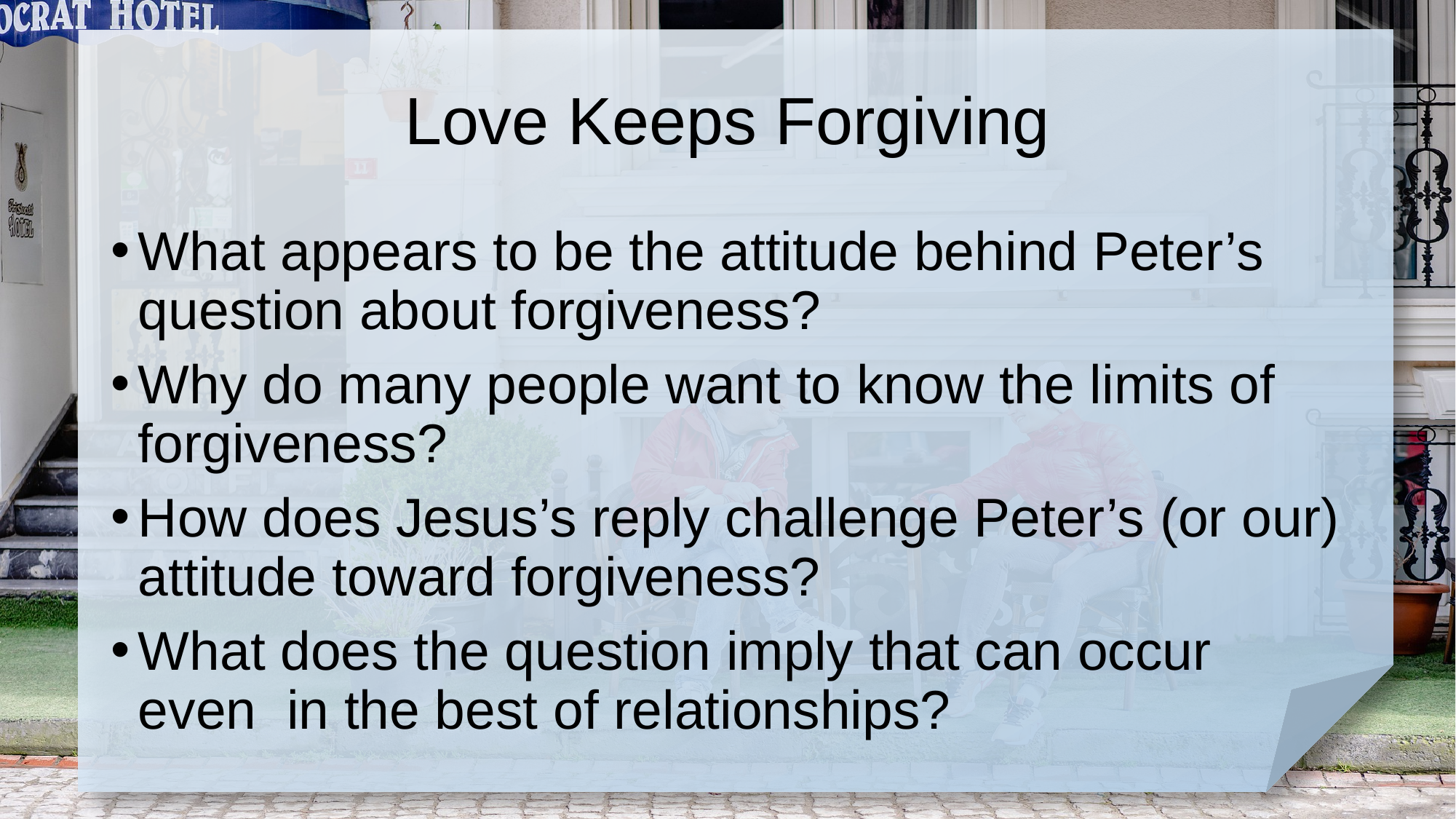

# Love Keeps Forgiving
What appears to be the attitude behind Peter’s question about forgiveness?
Why do many people want to know the limits of forgiveness?
How does Jesus’s reply challenge Peter’s (or our) attitude toward forgiveness?
What does the question imply that can occur even  in the best of relationships?